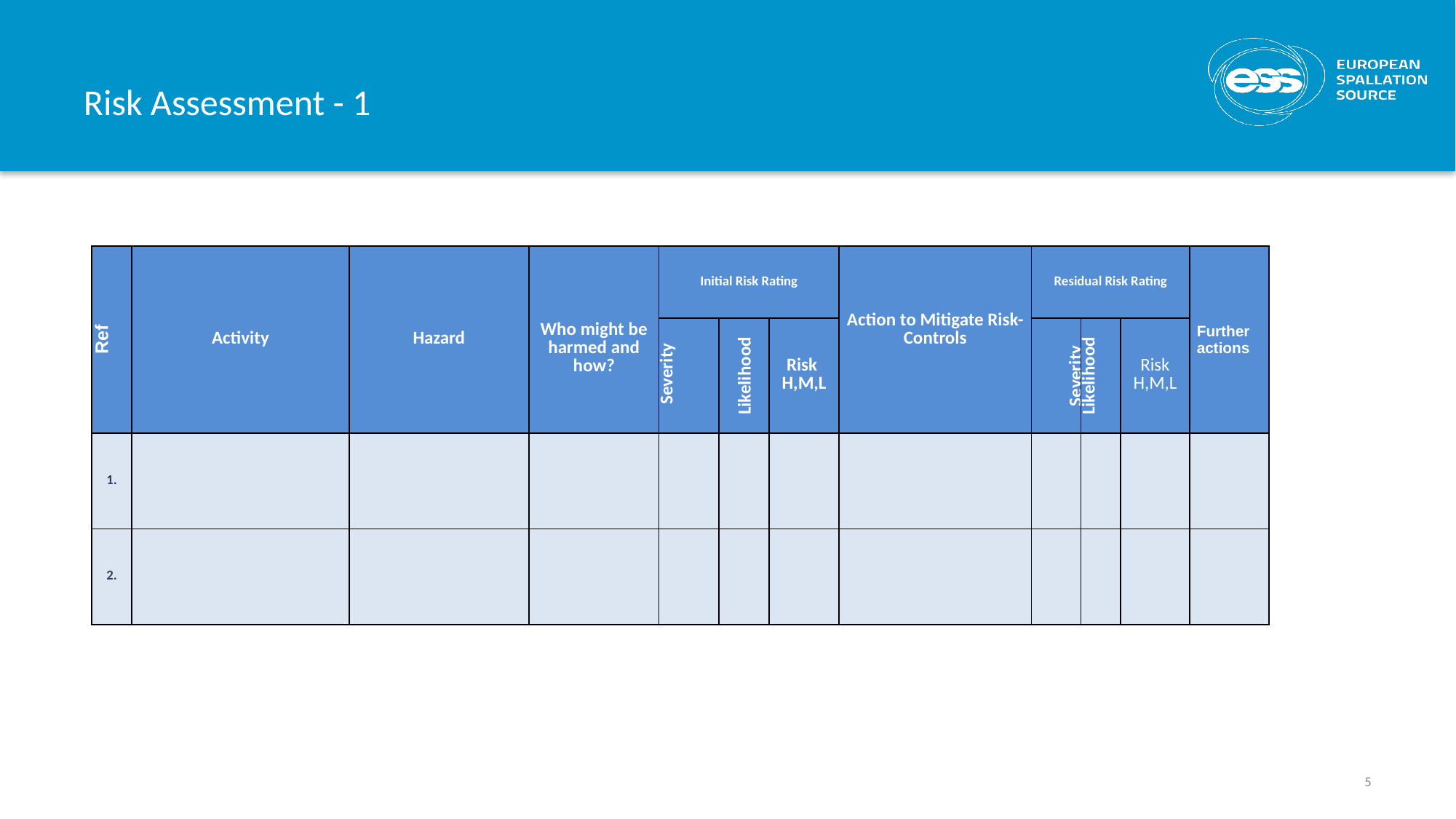

# Risk Assessment - 1

| Ref | Activity | Hazard | Who might be harmed and how? | Initial Risk Rating |  |  | Action to Mitigate Risk- Controls | Residual Risk Rating |  |  | Further actions |
| --- | --- | --- | --- | --- | --- | --- | --- | --- | --- | --- | --- |
|  |  |  |  | Severity | Likelihood | Risk H,M,L |  | Severity | Likelihood | Risk H,M,L |  |
| 1. |  |  |  |  |  |  |  |  |  |  |  |
| 2. |  |  |  |  |  |  |  |  |  |  |  |
5